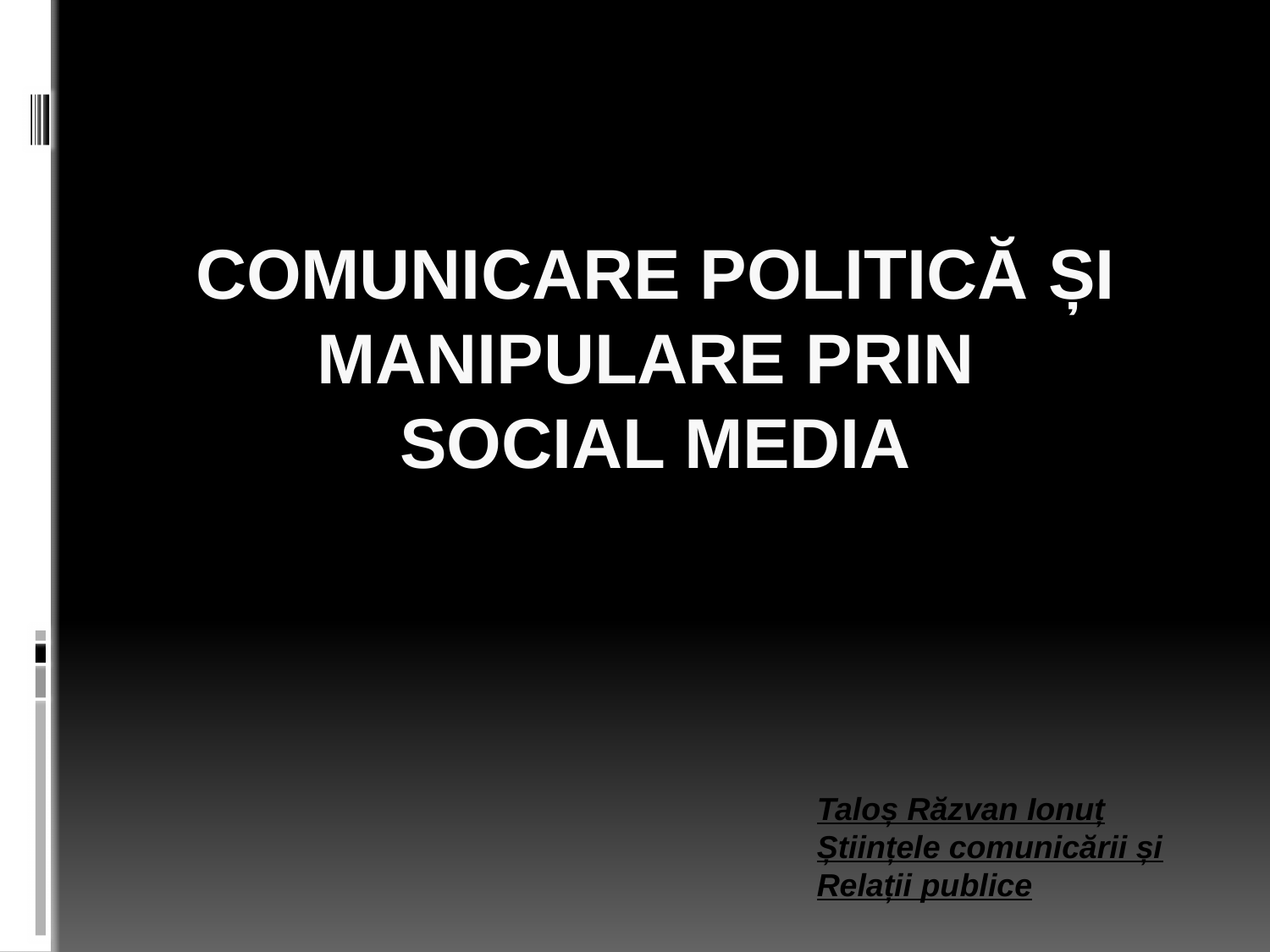

# Comunicare politică și manipulare prin social media
Taloș Răzvan Ionuț
Științele comunicării și Relații publice